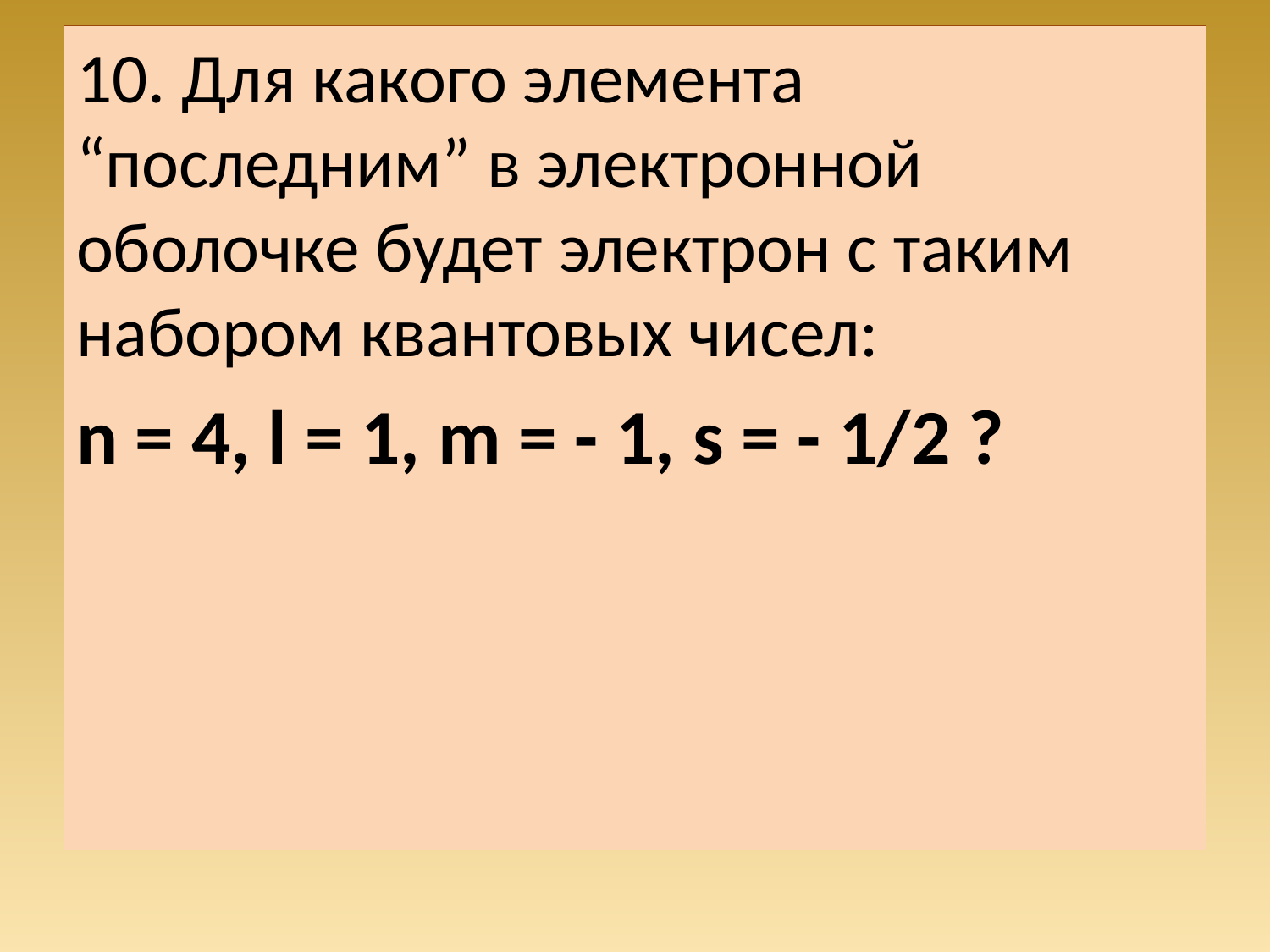

10. Для какого элемента “последним” в электронной оболочке будет электрон с таким набором квантовых чисел:
n = 4, l = 1, m = - 1, s = - 1/2 ?